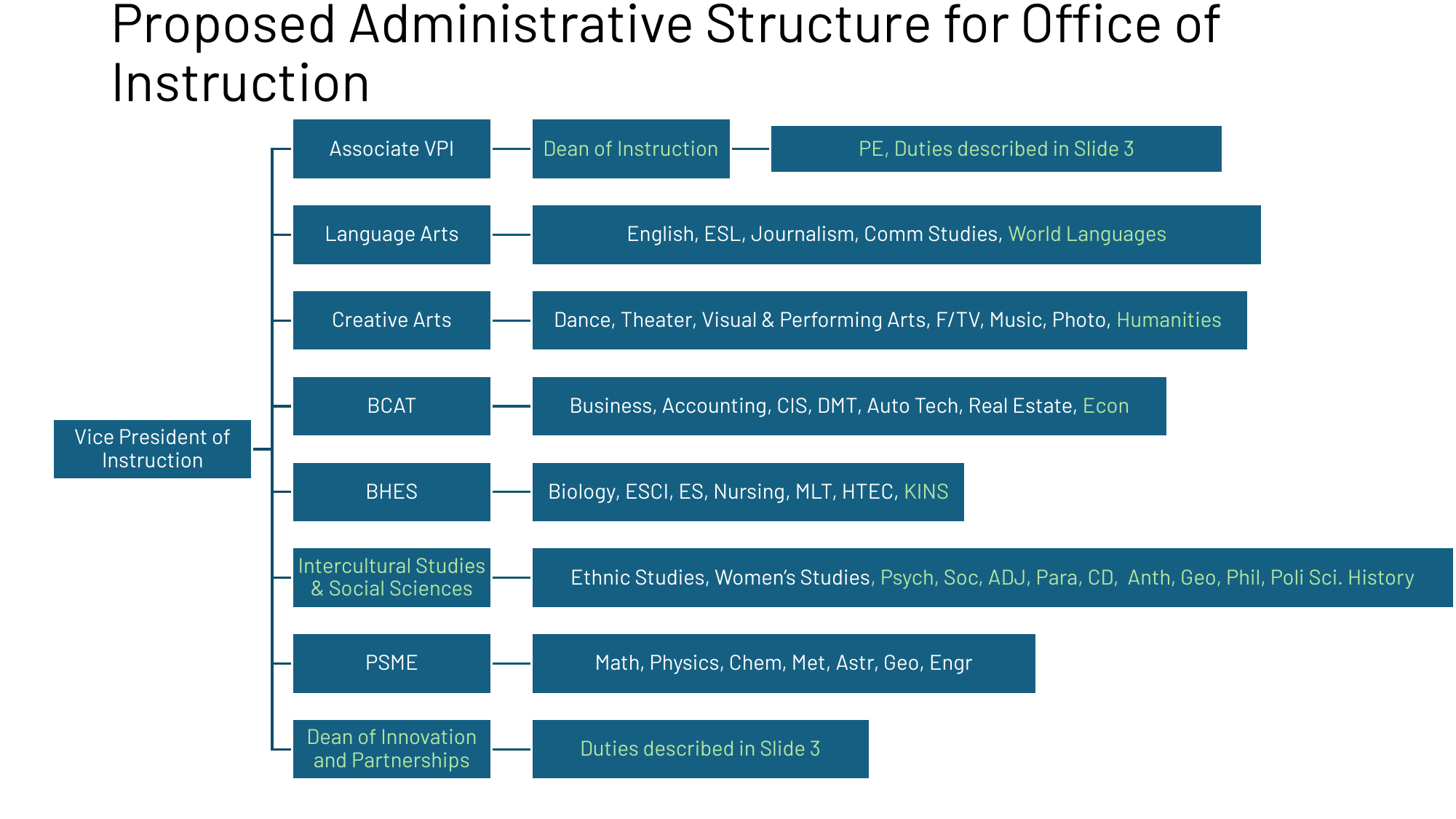

# Proposed Administrative Structure for Office of Instruction
Vice President of Instruction
Associate VPI
Dean of Instruction
PE, Duties described in Slide 3
Language Arts
English, ESL, Journalism, Comm Studies, World Languages
Creative Arts
Dance, Theater, Visual & Performing Arts, F/TV, Music, Photo, Humanities
BCAT
Business, Accounting, CIS, DMT, Auto Tech, Real Estate, Econ
BHES
Biology, ESCI, ES, Nursing, MLT, HTEC, KINS
Intercultural Studies & Social Sciences
Ethnic Studies, Women’s Studies, Psych, Soc, ADJ, Para, CD,  Anth, Geo, Phil, Poli Sci. History
PSME
Math, Physics, Chem, Met, Astr, Geo, Engr
Dean of Innovation and Partnerships
Duties described in Slide 3